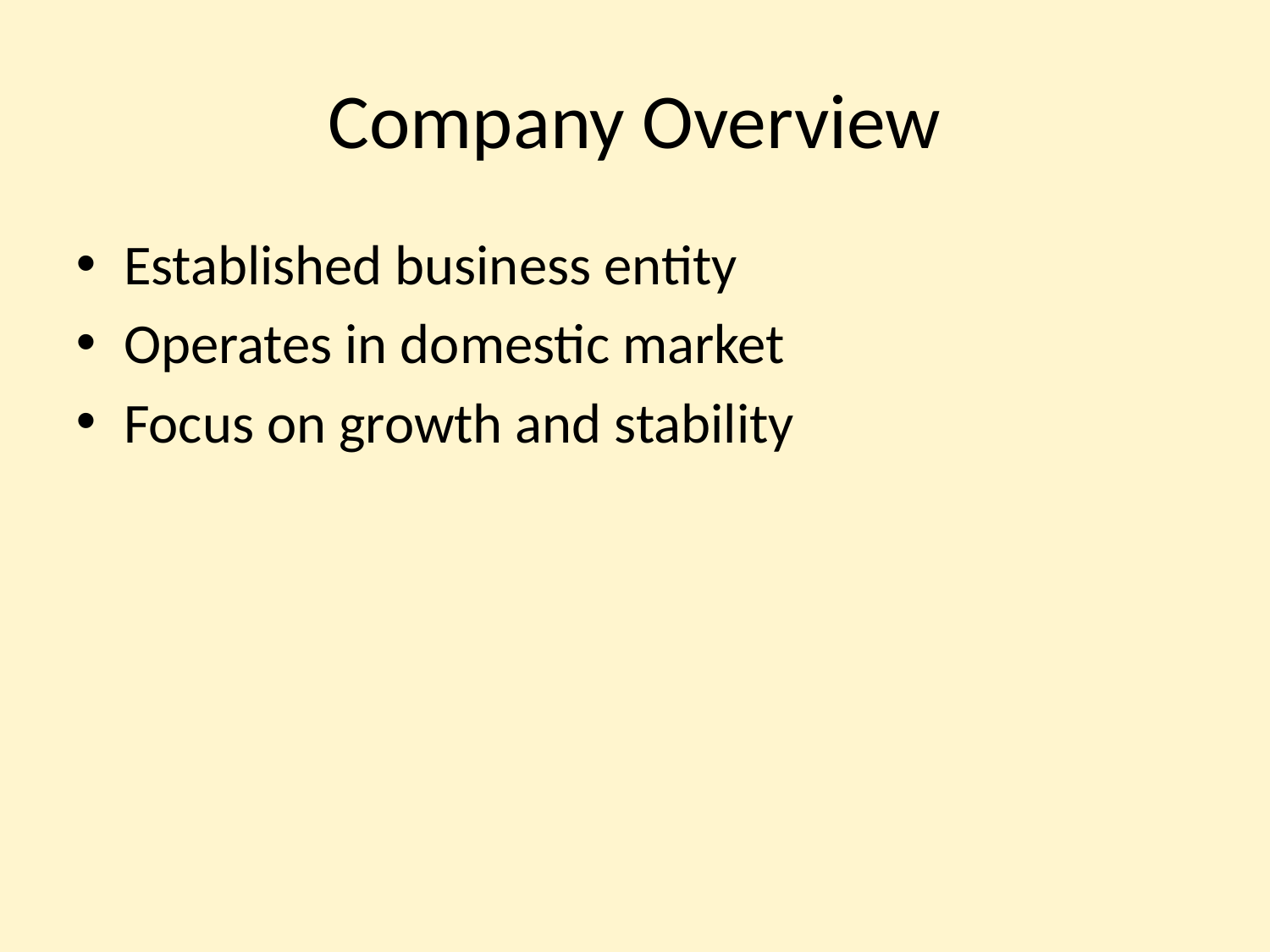

# Company Overview
Established business entity
Operates in domestic market
Focus on growth and stability